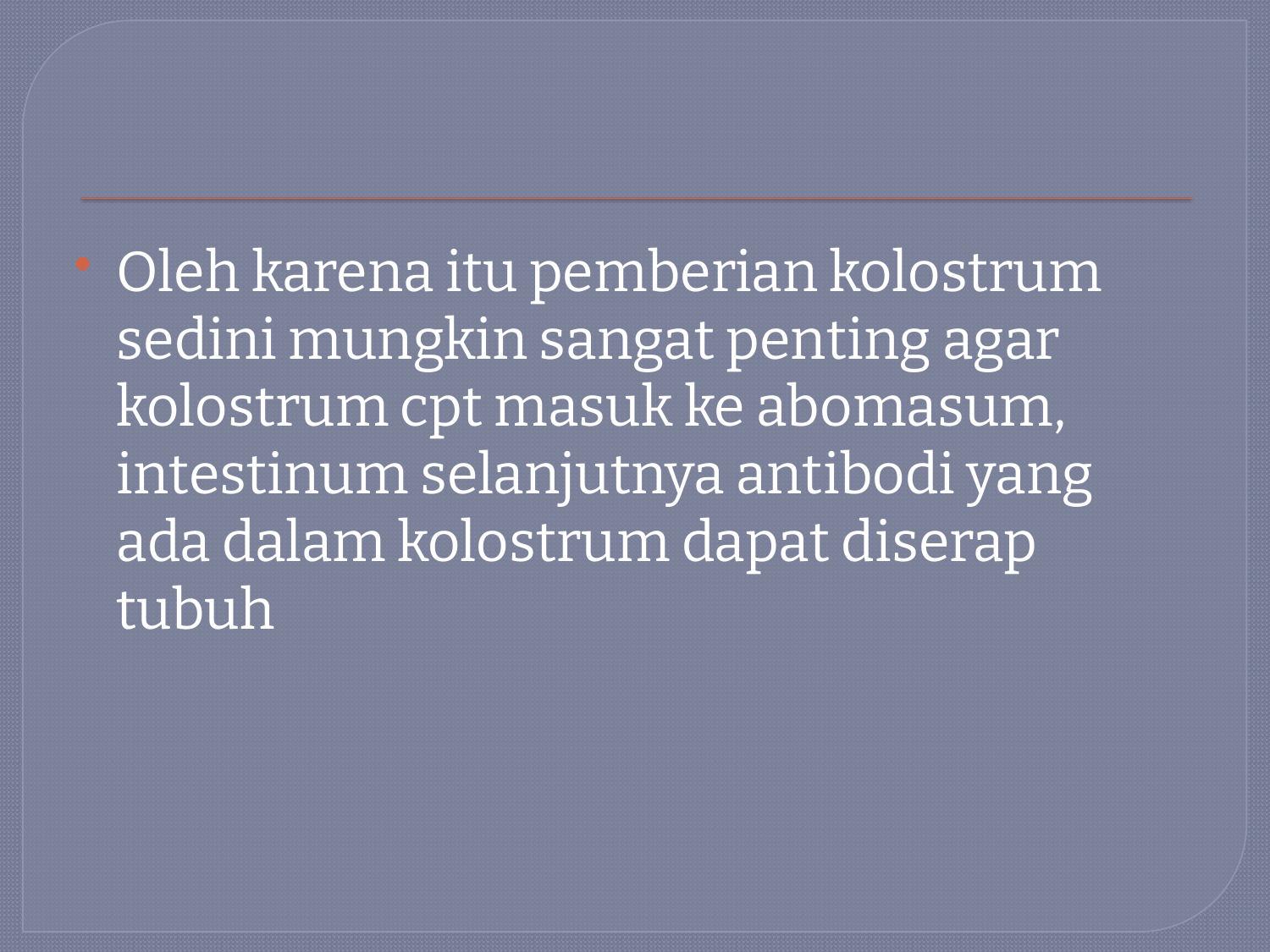

#
Oleh karena itu pemberian kolostrum sedini mungkin sangat penting agar kolostrum cpt masuk ke abomasum, intestinum selanjutnya antibodi yang ada dalam kolostrum dapat diserap tubuh